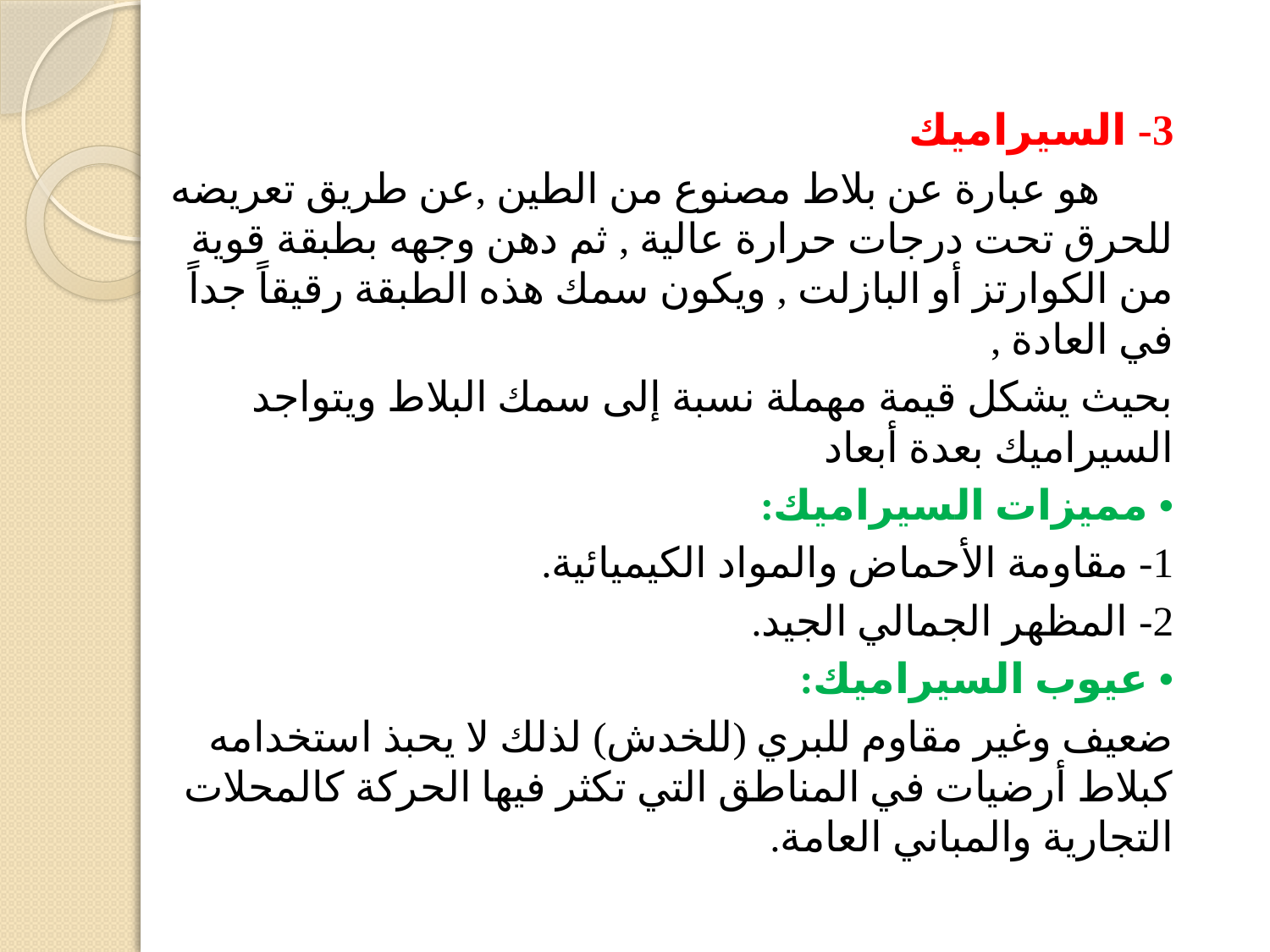

3- السیرامیك
       ھو عبارة عن بلاط مصنوع من الطین ,عن طریق تعریضه للحرق تحت درجات حرارة عالیة , ثم دھن وجھه بطبقة قویة من الكوارتز أو البازلت , ویكون سمك ھذه الطبقة رقیقاً جداً في العادة ,
بحیث یشكل قیمة مھملة نسبة إلى سمك البلاط ویتواجد السیرامیك بعدة أبعاد
• ممیزات السیرامیك:
1- مقاومة الأحماض والمواد الكیمیائیة.
2- المظھر الجمالي الجید.
• عیوب السیرامیك:
ضعیف وغیر مقاوم للبري (للخدش) لذلك لا یحبذ استخدامه كبلاط أرضیات في المناطق التي تكثر فیھا الحركة كالمحلات التجاریة والمباني العامة.